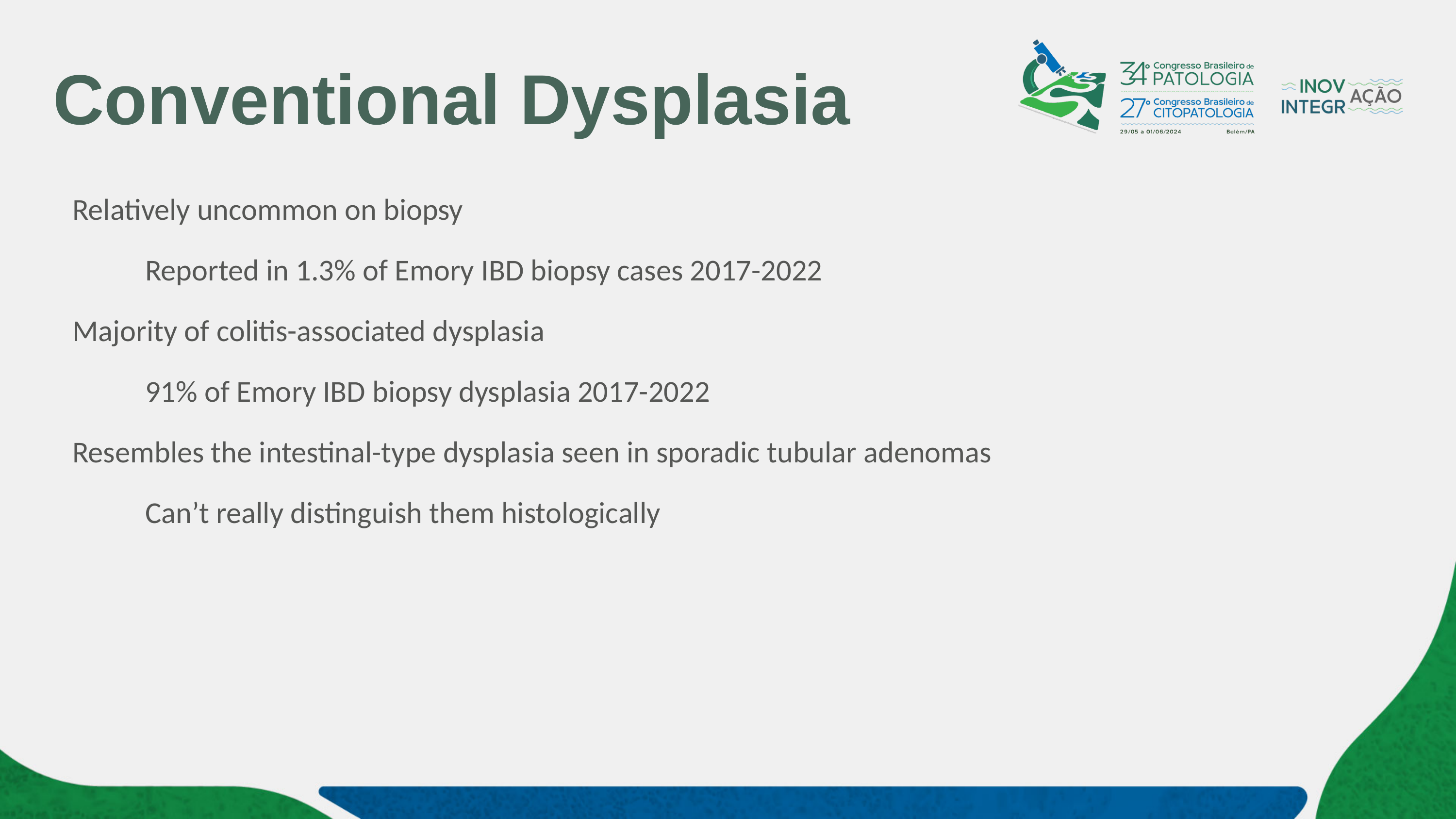

# Conventional Dysplasia
Relatively uncommon on biopsy
	Reported in 1.3% of Emory IBD biopsy cases 2017-2022
Majority of colitis-associated dysplasia
	91% of Emory IBD biopsy dysplasia 2017-2022
Resembles the intestinal-type dysplasia seen in sporadic tubular adenomas
	Can’t really distinguish them histologically